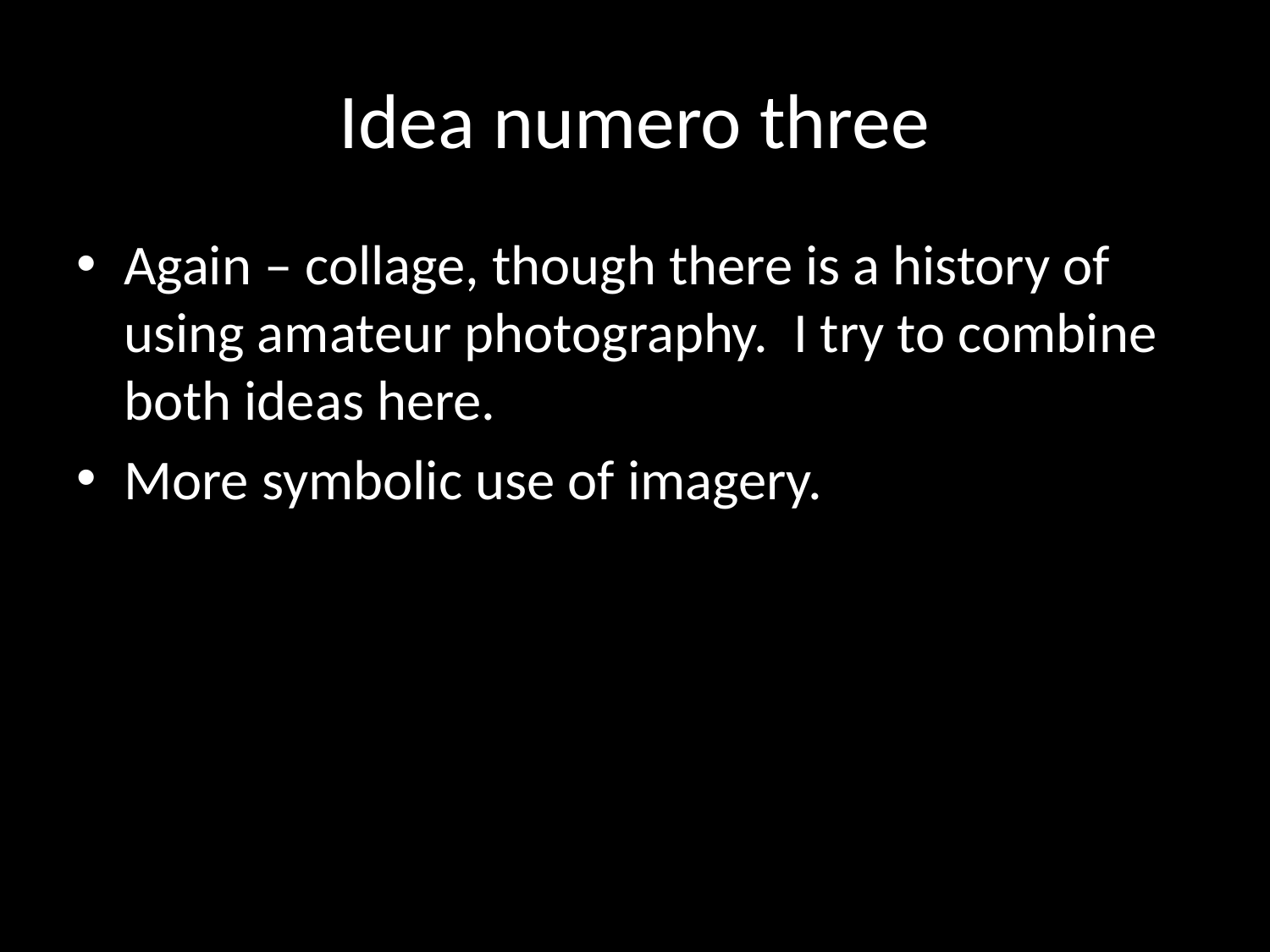

# Idea numero three
Again – collage, though there is a history of using amateur photography.  I try to combine both ideas here.
More symbolic use of imagery.